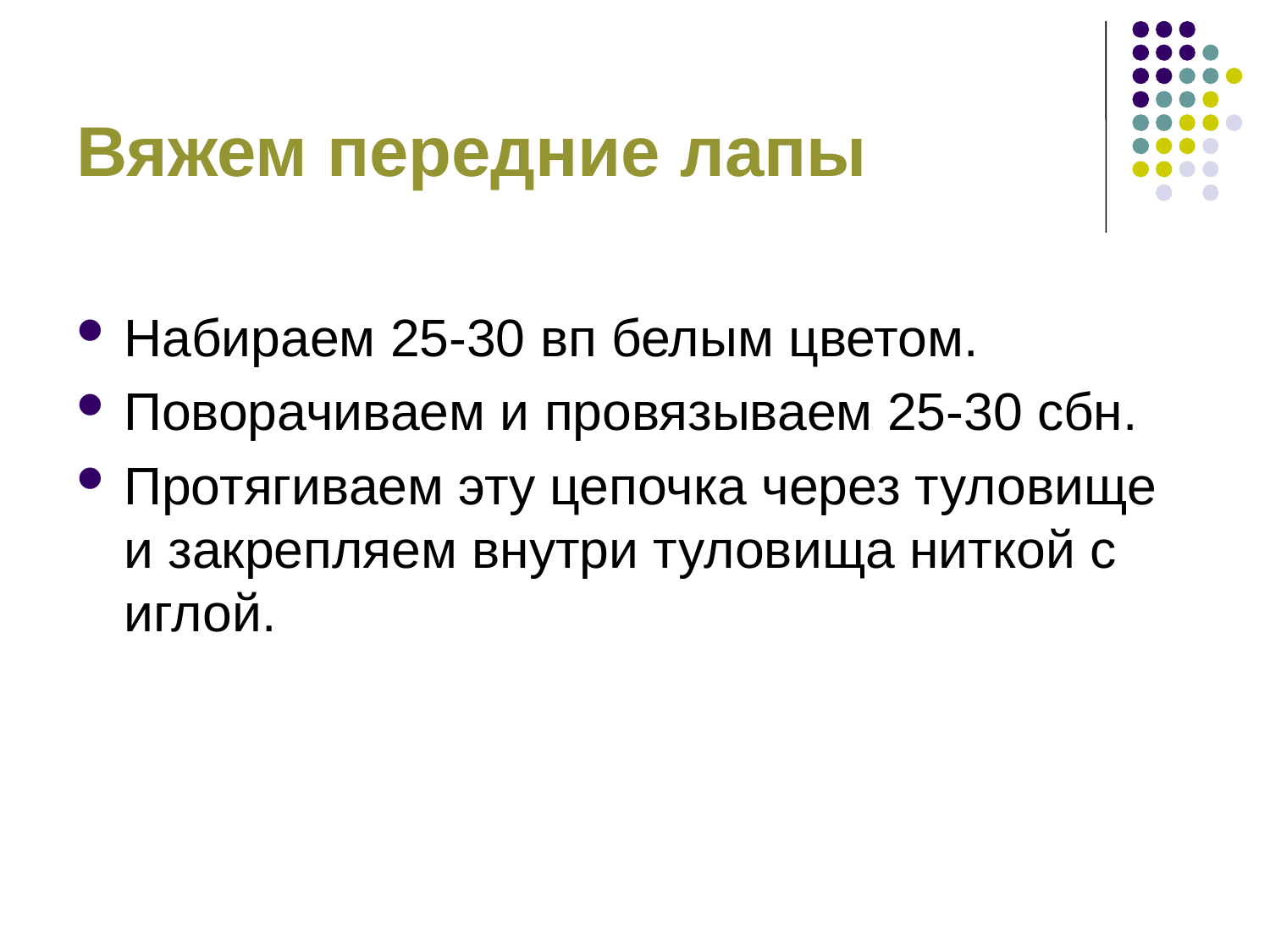

# Вяжем передние лапы
Набираем 25-30 вп белым цветом.
Поворачиваем и провязываем 25-30 сбн.
Протягиваем эту цепочка через туловище и закрепляем внутри туловища ниткой с иглой.